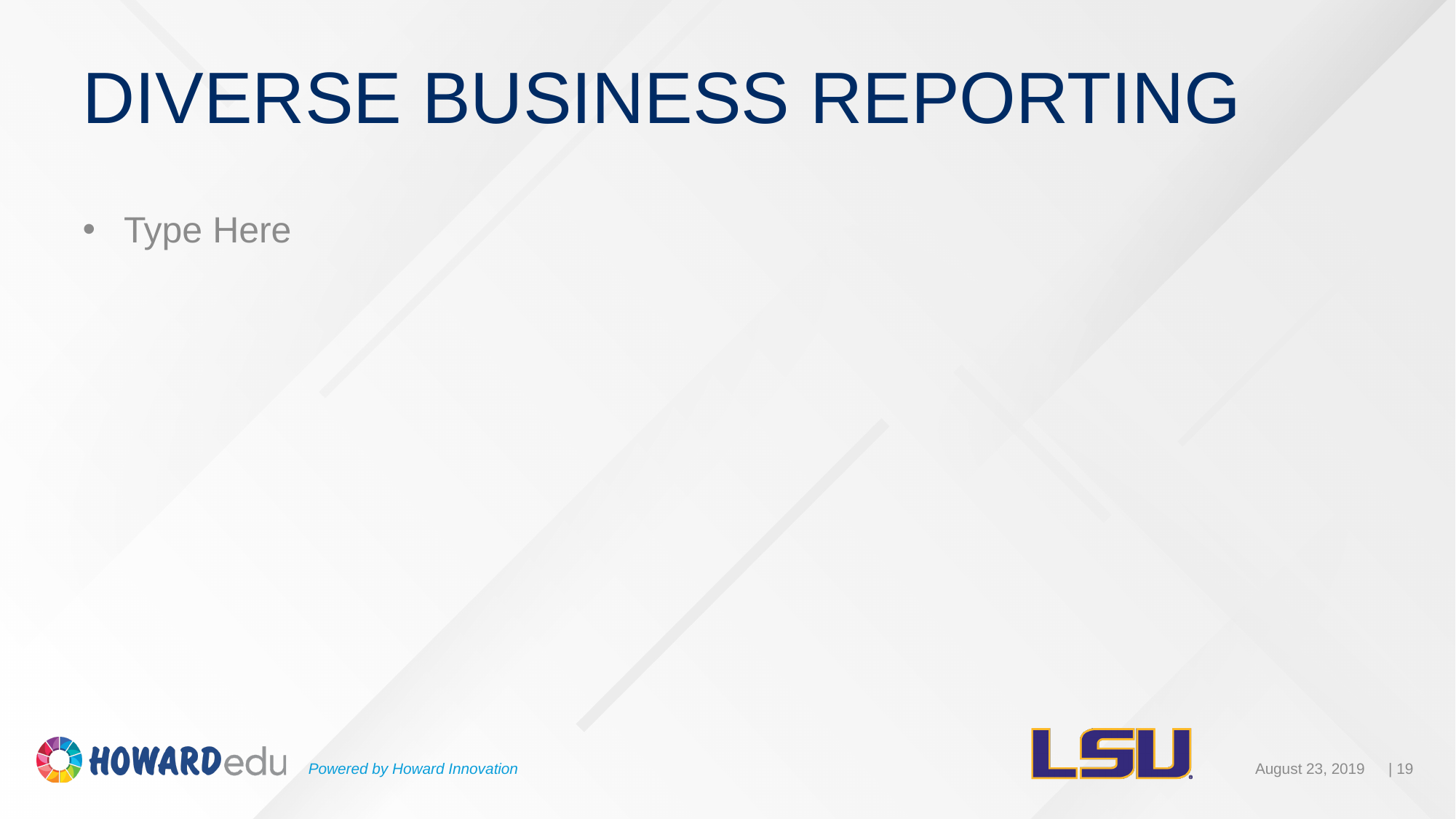

# DIVERSE BUSINESS REPORTING
Type Here
Powered by Howard Innovation
| 19
August 23, 2019